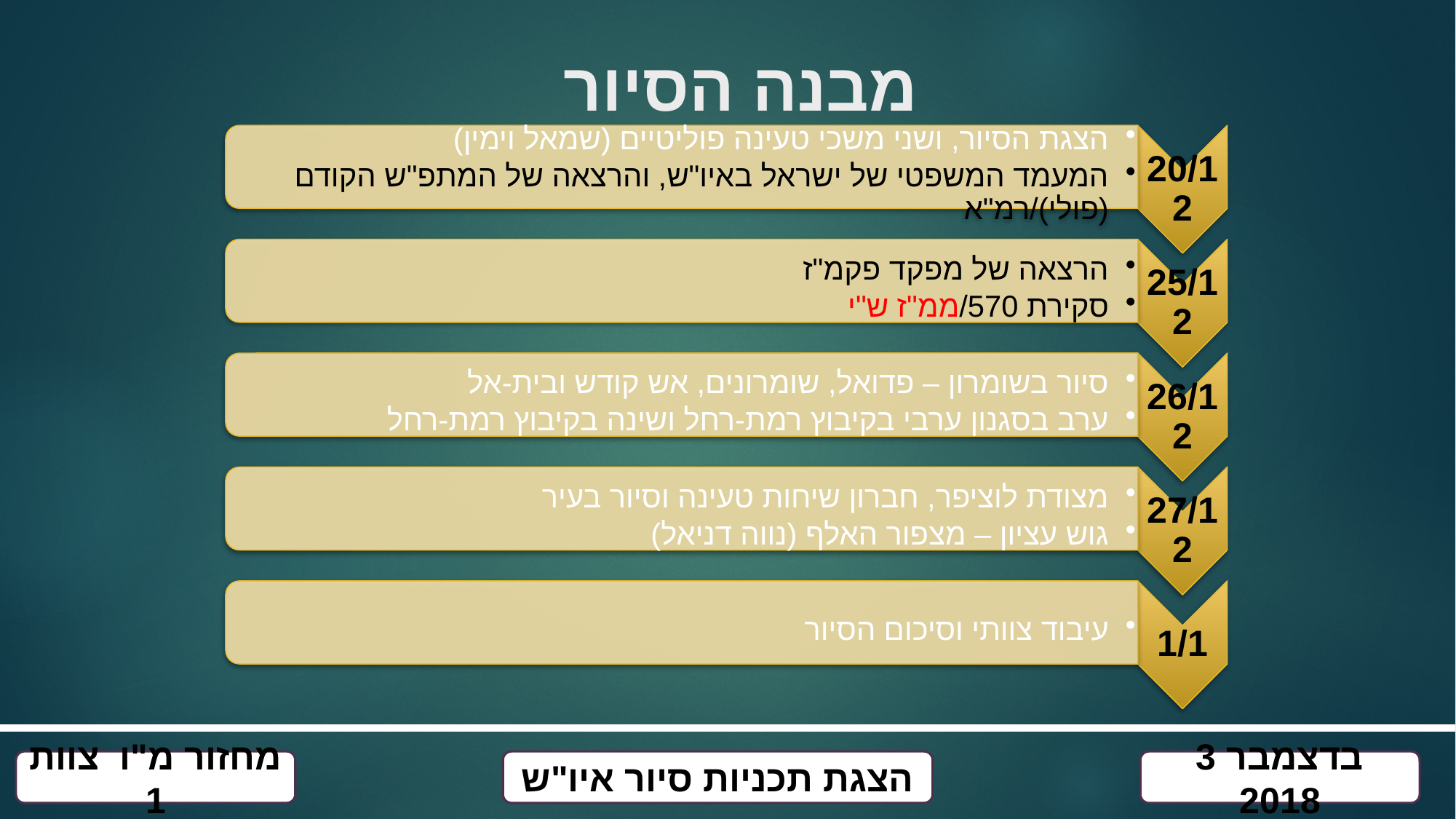

# מבנה הסיור
20/12
הצגת הסיור, ושני משכי טעינה פוליטיים (שמאל וימין)
המעמד המשפטי של ישראל באיו"ש, והרצאה של המתפ"ש הקודם (פולי)/רמ"א
25/12
הרצאה של מפקד פקמ"ז
סקירת 570/ממ"ז ש"י
26/12
סיור בשומרון – פדואל, שומרונים, אש קודש ובית-אל
ערב בסגנון ערבי בקיבוץ רמת-רחל ושינה בקיבוץ רמת-רחל
27/12
מצודת לוציפר, חברון שיחות טעינה וסיור בעיר
גוש עציון – מצפור האלף (נווה דניאל)
1/1
עיבוד צוותי וסיכום הסיור